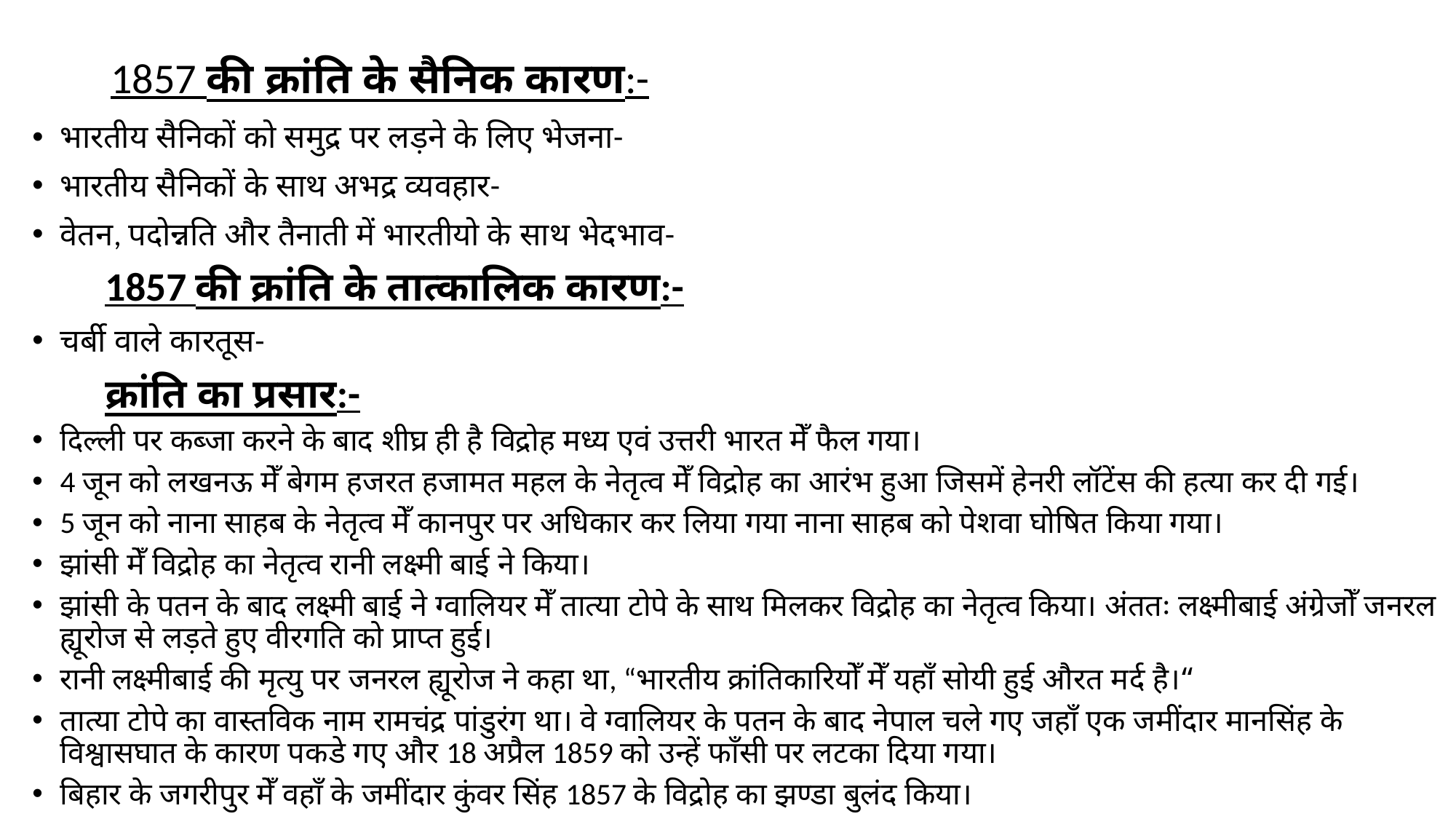

# 1857 की क्रांति के सैनिक कारण:-
भारतीय सैनिकों को समुद्र पर लड़ने के लिए भेजना-
भारतीय सैनिकों के साथ अभद्र व्यवहार-
वेतन, पदोन्नति और तैनाती में भारतीयो के साथ भेदभाव-
        1857 की क्रांति के तात्कालिक कारण:-
चर्बी वाले कारतूस-
       क्रांति का प्रसार:-
दिल्ली पर कब्जा करने के बाद शीघ्र ही है विद्रोह मध्य एवं उत्तरी भारत मेँ फैल गया।
4 जून को लखनऊ मेँ बेगम हजरत हजामत महल के नेतृत्व मेँ विद्रोह का आरंभ हुआ जिसमें हेनरी लॉटेंस की हत्या कर दी गई।
5 जून को नाना साहब के नेतृत्व मेँ कानपुर पर अधिकार कर लिया गया नाना साहब को पेशवा घोषित किया गया।
झांसी मेँ विद्रोह का नेतृत्व रानी लक्ष्मी बाई ने किया।
झांसी के पतन के बाद लक्ष्मी बाई ने ग्वालियर मेँ तात्या टोपे के साथ मिलकर विद्रोह का नेतृत्व किया। अंततः लक्ष्मीबाई अंग्रेजोँ जनरल ह्यूरोज से लड़ते हुए वीरगति को प्राप्त हुई।
रानी लक्ष्मीबाई की मृत्यु पर जनरल ह्यूरोज ने कहा था, “भारतीय क्रांतिकारियोँ मेँ यहाँ सोयी हुई औरत मर्द है।“
तात्या टोपे का वास्तविक नाम रामचंद्र पांडुरंग था। वे ग्वालियर के पतन के बाद नेपाल चले गए जहाँ एक जमींदार मानसिंह के विश्वासघात के कारण पकडे गए और 18 अप्रैल 1859 को उन्हें फाँसी पर लटका दिया गया।
बिहार के जगरीपुर मेँ वहाँ के जमींदार कुंवर सिंह 1857 के विद्रोह का झण्डा बुलंद किया।